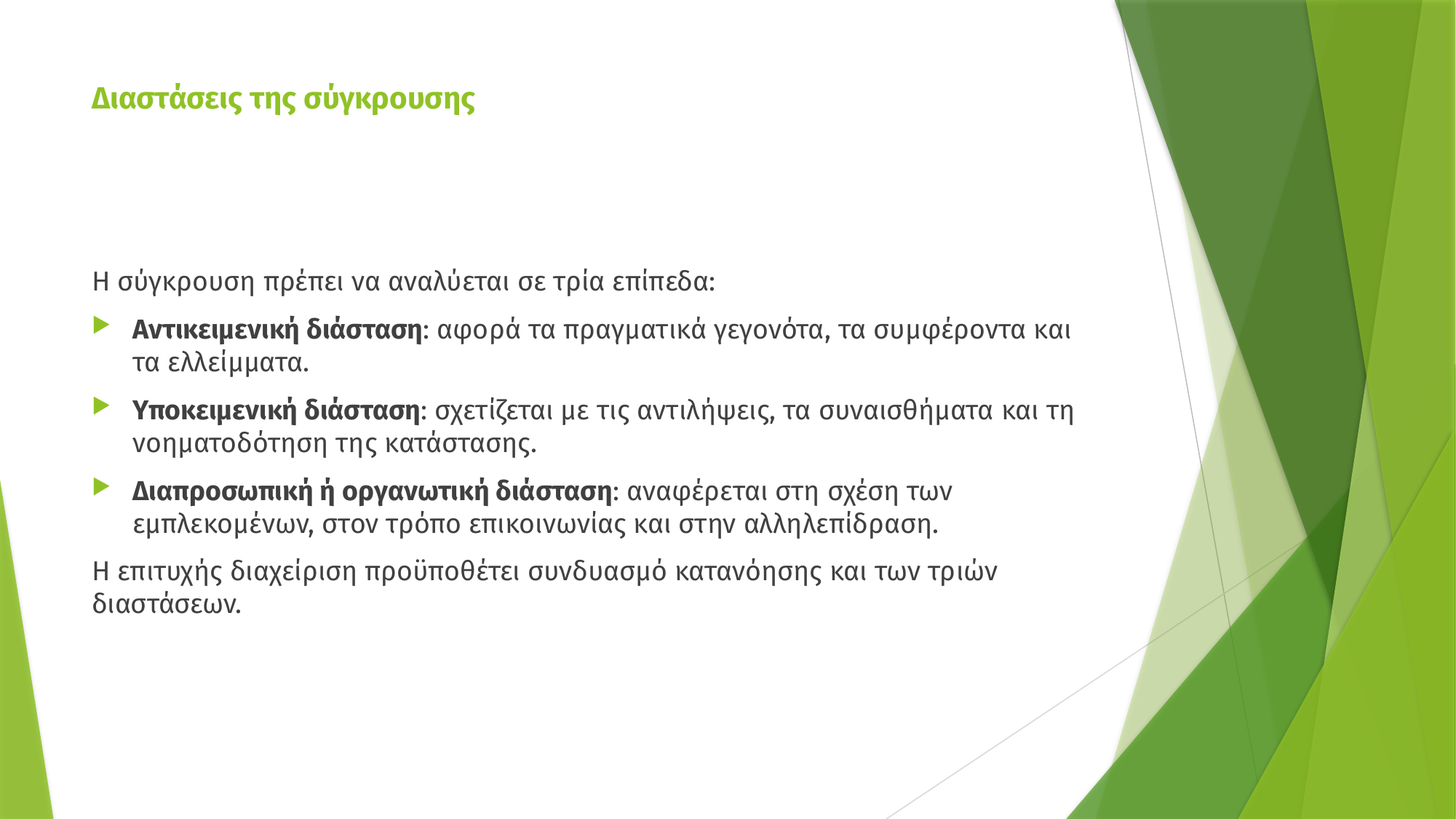

# Διαστάσεις της σύγκρουσης
Η σύγκρουση πρέπει να αναλύεται σε τρία επίπεδα:
Αντικειμενική διάσταση: αφορά τα πραγματικά γεγονότα, τα συμφέροντα και τα ελλείμματα.
Υποκειμενική διάσταση: σχετίζεται με τις αντιλήψεις, τα συναισθήματα και τη νοηματοδότηση της κατάστασης.
Διαπροσωπική ή οργανωτική διάσταση: αναφέρεται στη σχέση των εμπλεκομένων, στον τρόπο επικοινωνίας και στην αλληλεπίδραση.
Η επιτυχής διαχείριση προϋποθέτει συνδυασμό κατανόησης και των τριών διαστάσεων.